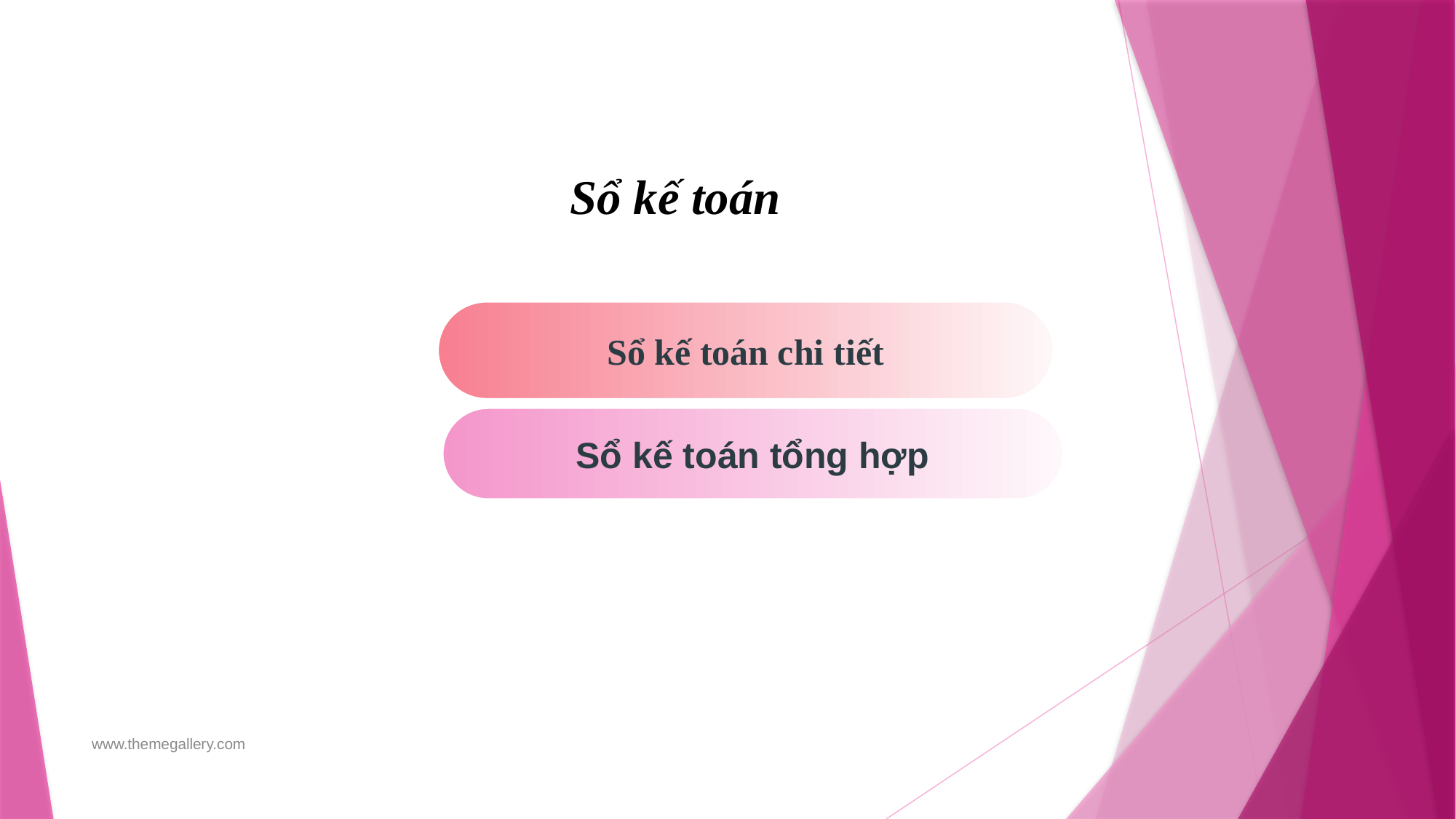

Sổ kế toán
Sổ kế toán chi tiết
Sổ kế toán tổng hợp
www.themegallery.com